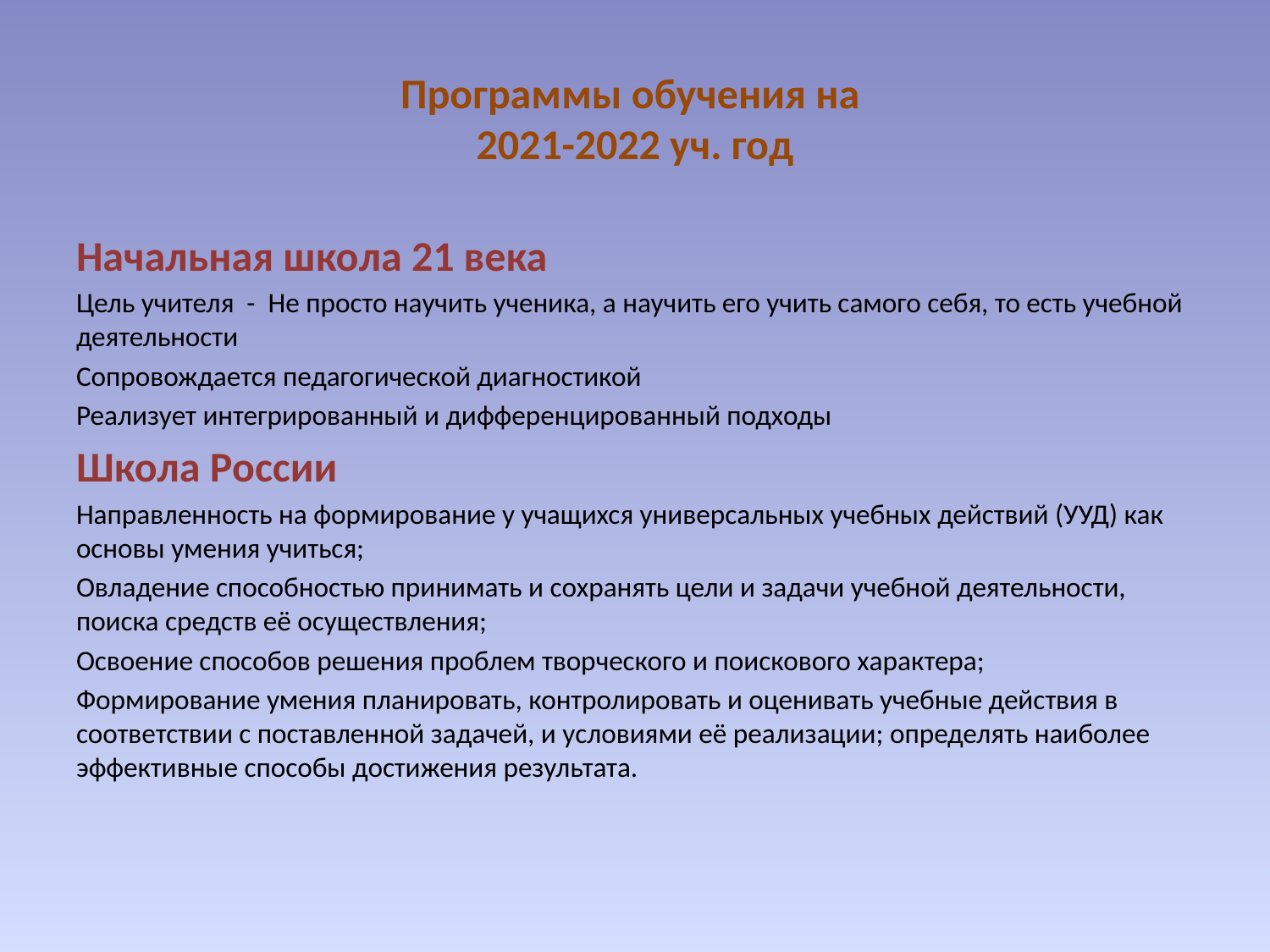

# Программы обучения на 2021-2022 уч. год
Начальная школа 21 века
Цель учителя  -  Не просто научить ученика, а научить его учить самого себя, то есть учебной деятельности
Сопровождается педагогической диагностикой
Реализует интегрированный и дифференцированный подходы
Школа России
Направленность на формирование у учащихся универсальных учебных действий (УУД) как основы умения учиться;
Овладение способностью принимать и сохранять цели и задачи учебной деятельности, поиска средств её осуществления;
Освоение способов решения проблем творческого и поискового характера;
Формирование умения планировать, контролировать и оценивать учебные действия в соответствии с поставленной задачей, и условиями её реализации; определять наиболее эффективные способы достижения результата.